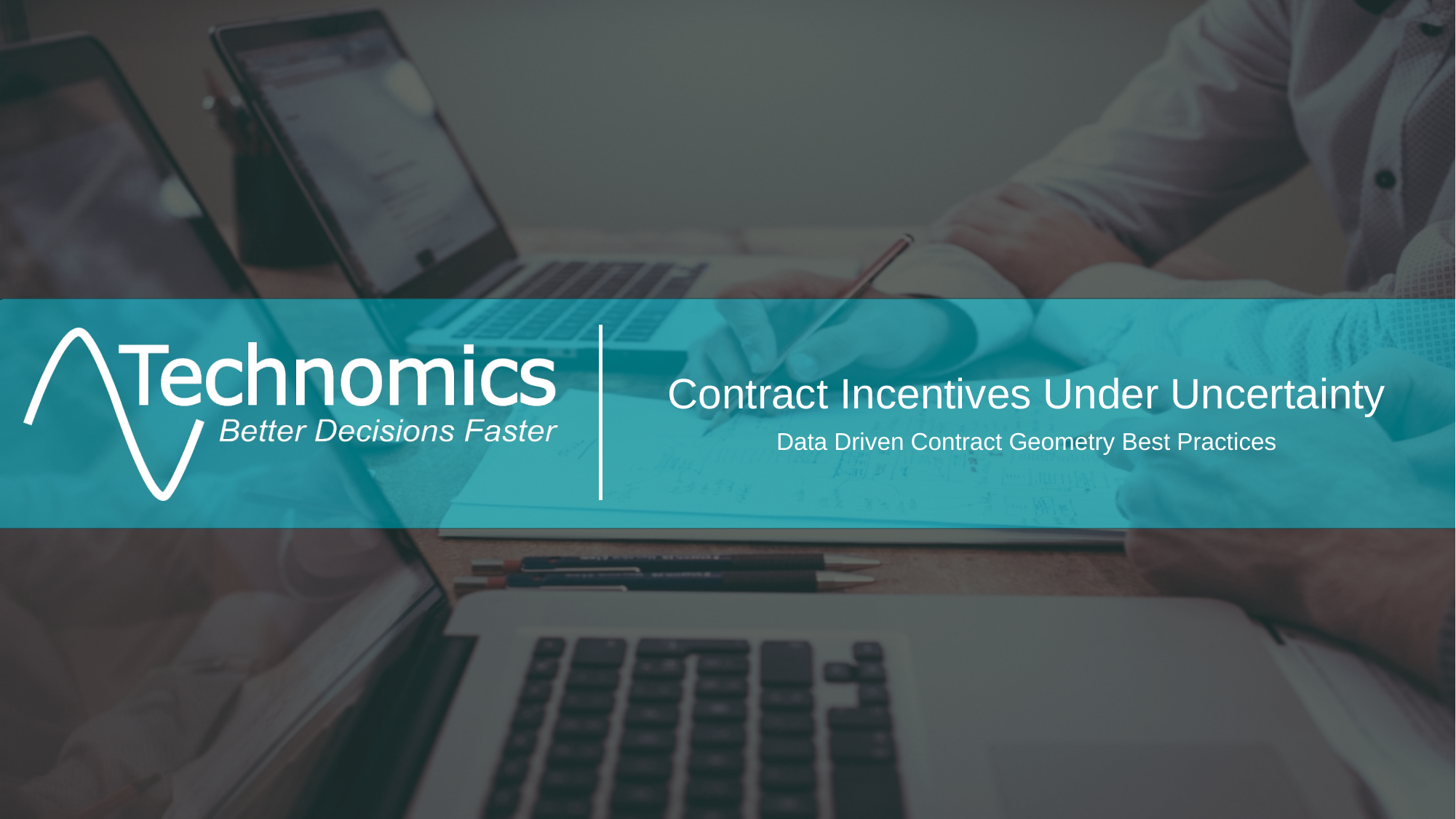

Contract Incentives Under Uncertainty
Data Driven Contract Geometry Best Practices